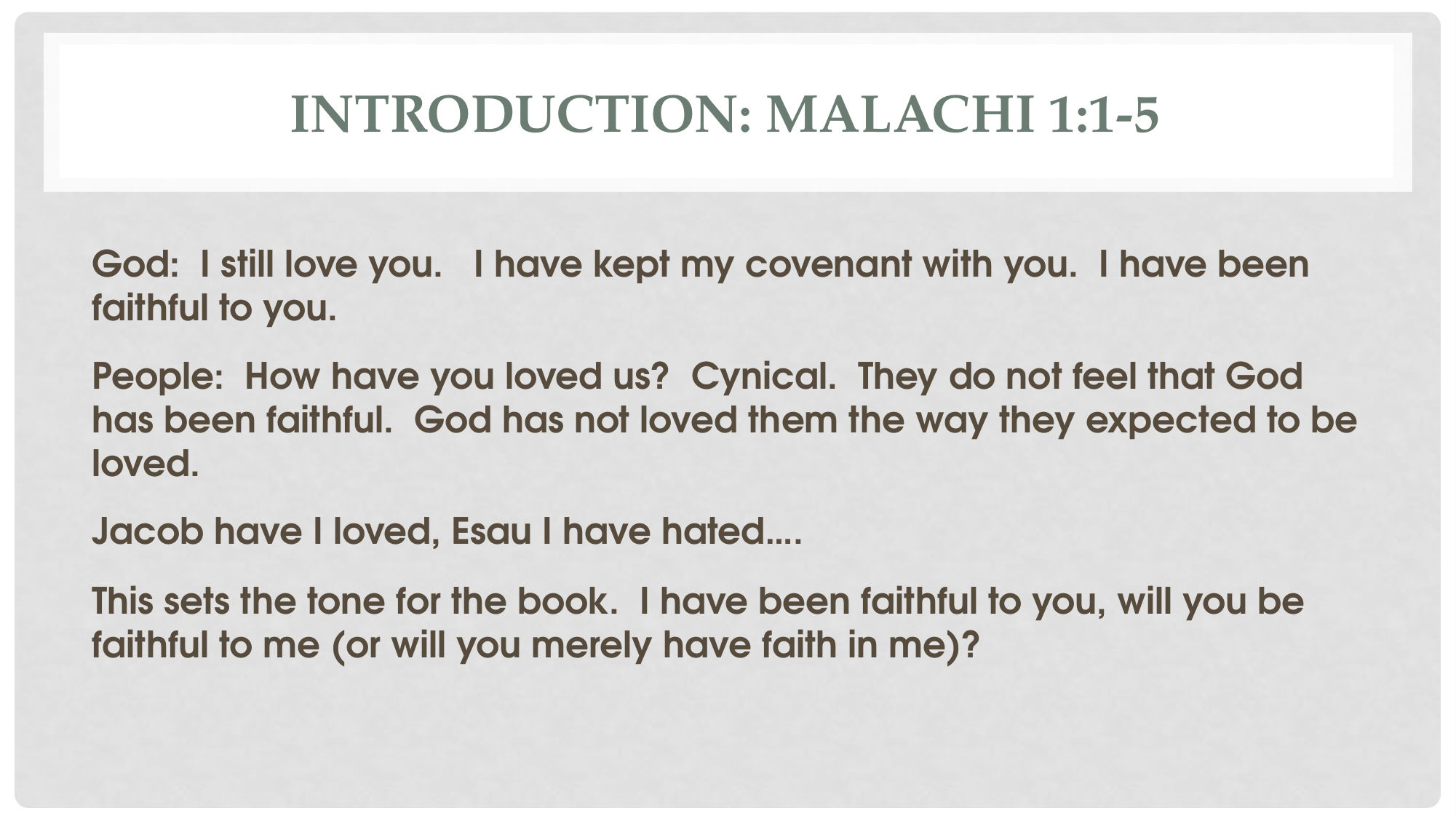

# Introduction: Malachi 1:1-5
God:  I still love you.   I have kept my covenant with you.  I have been faithful to you.

People:  How have you loved us?  Cynical.  They do not feel that God has been faithful.  God has not loved them the way they expected to be loved.

Jacob have I loved, Esau I have hated….

This sets the tone for the book.  I have been faithful to you, will you be faithful to me (or will you merely have faith in me)?